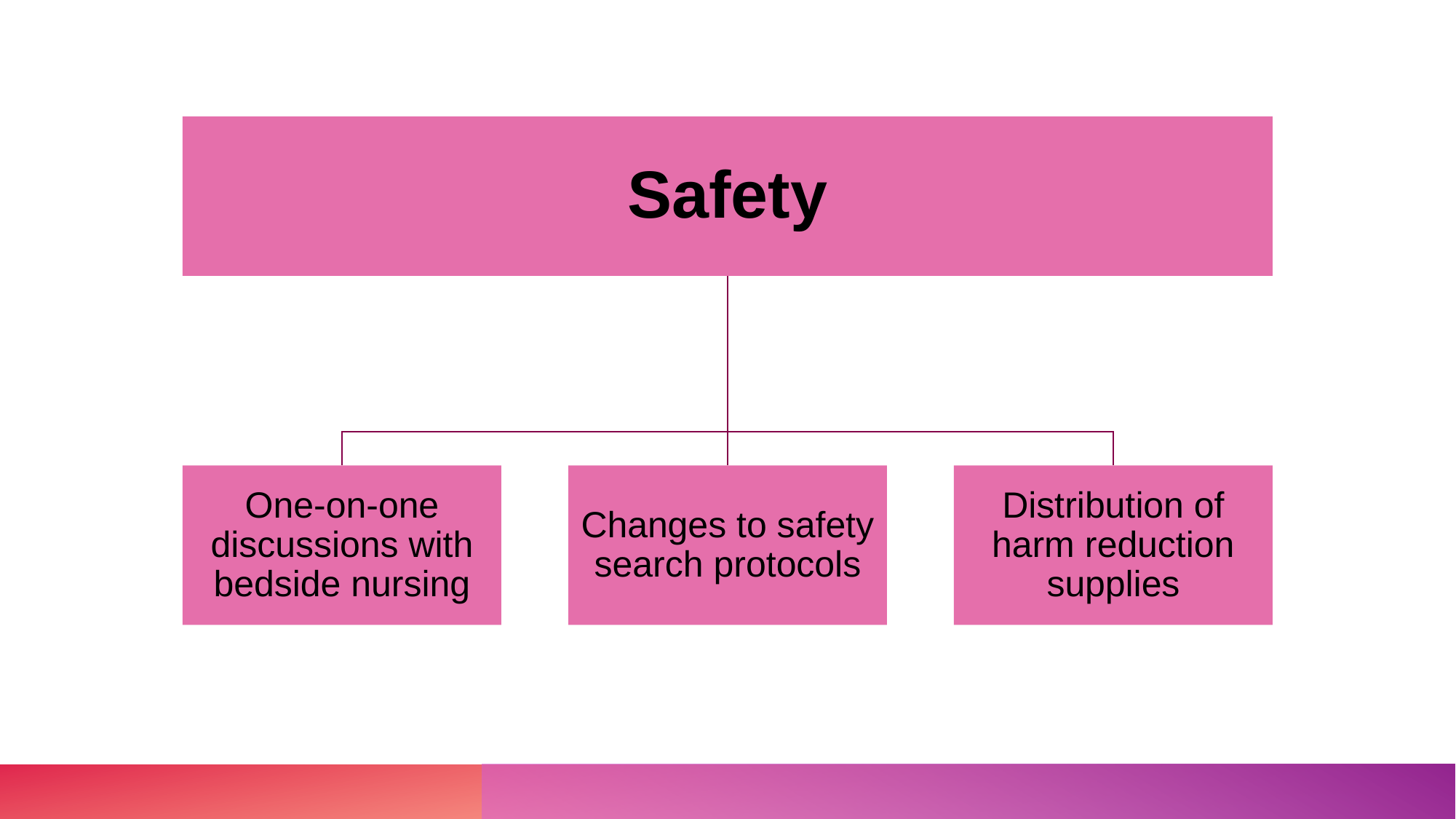

Safety
One-on-one discussions with bedside nursing
Changes to safety search protocols
Distribution of harm reduction supplies